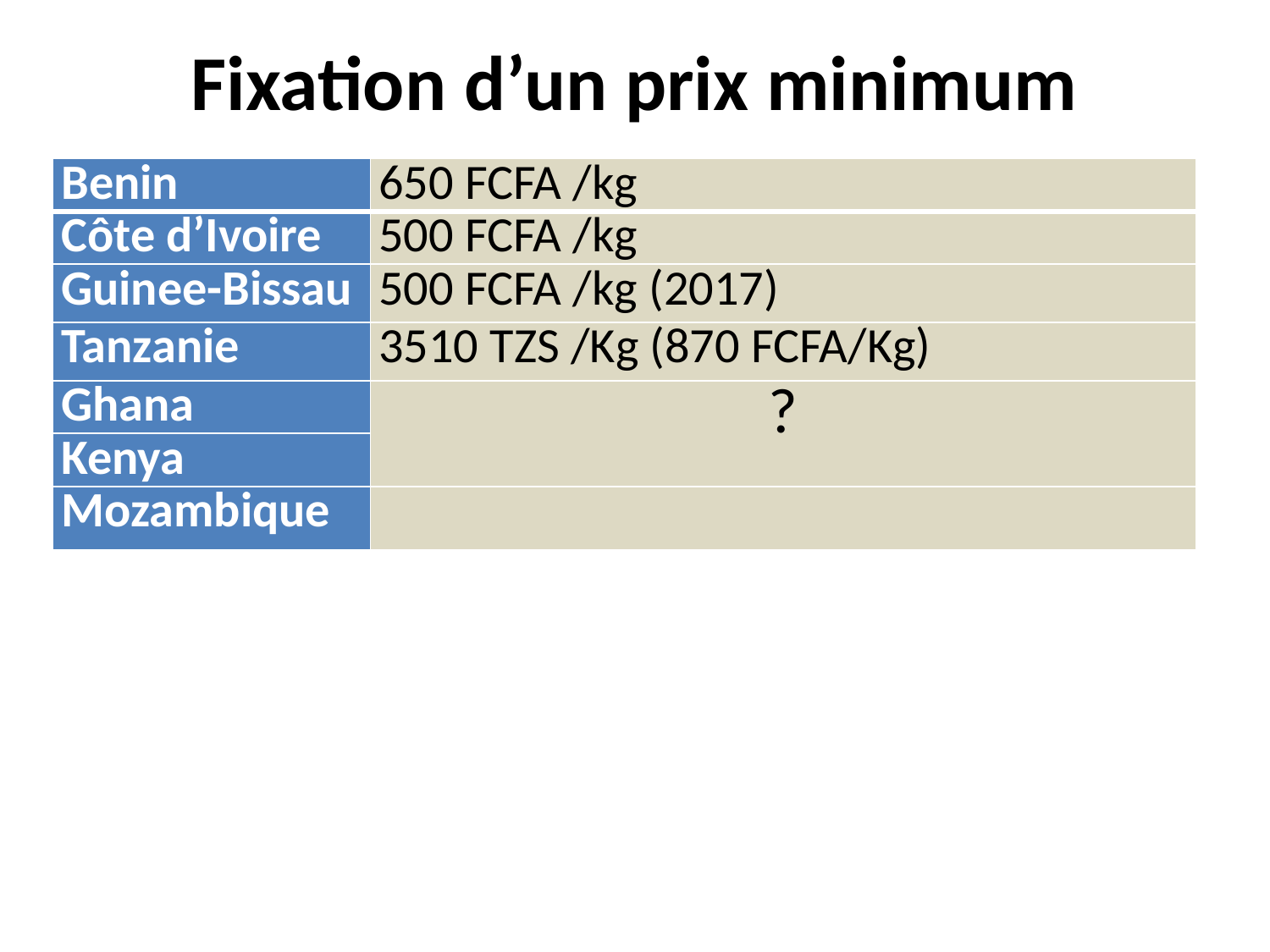

# Fixation d’un prix minimum
| Benin | 650 FCFA /kg |
| --- | --- |
| Côte d’Ivoire | 500 FCFA /kg |
| Guinee-Bissau | 500 FCFA /kg (2017) |
| Tanzanie | 3510 TZS /Kg (870 FCFA/Kg) |
| Ghana | ? |
| Kenya |  |
| Mozambique |  |